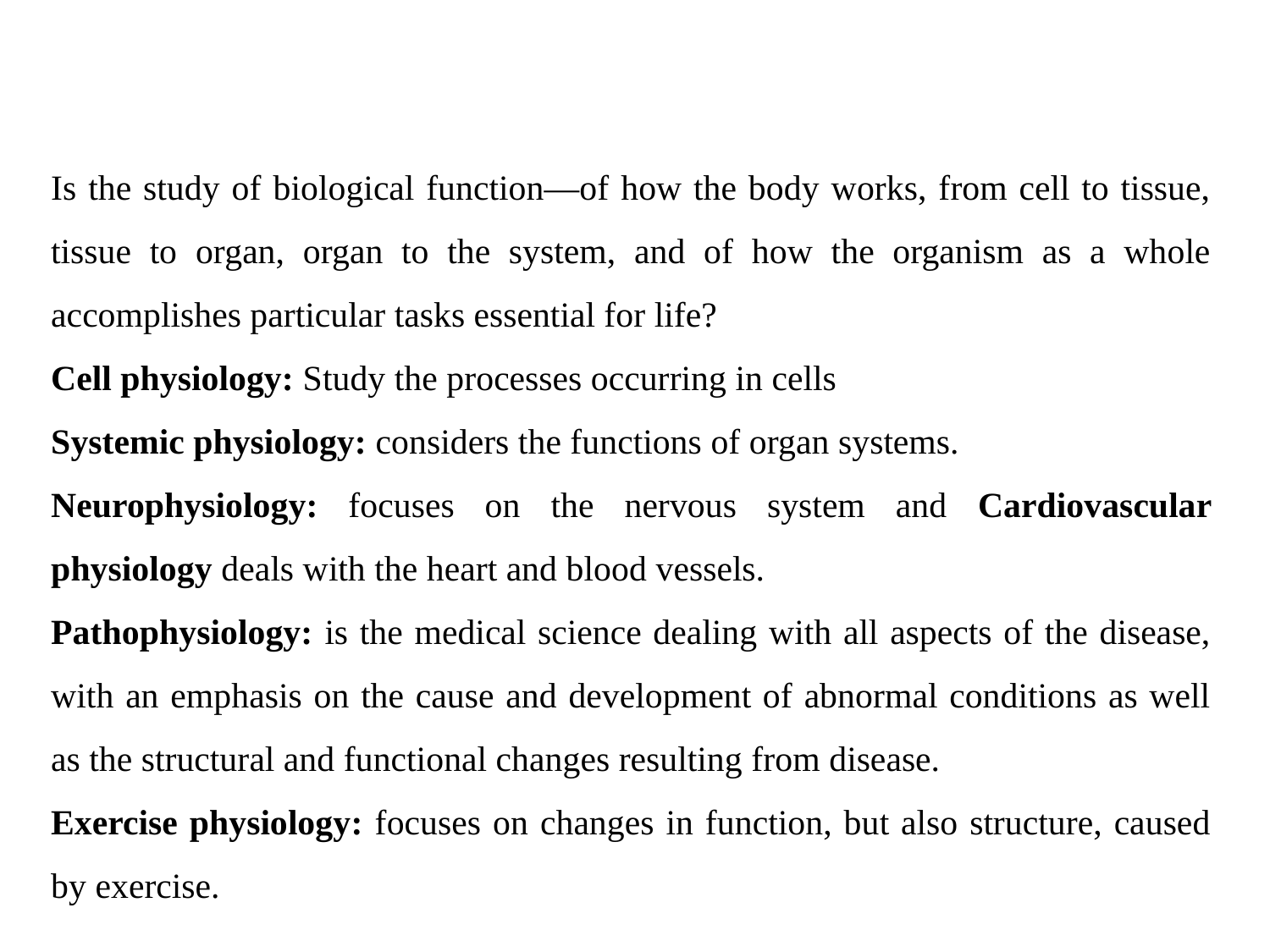

#
Is the study of biological function—of how the body works, from cell to tissue, tissue to organ, organ to the system, and of how the organism as a whole accomplishes particular tasks essential for life?
Cell physiology: Study the processes occurring in cells
Systemic physiology: considers the functions of organ systems.
Neurophysiology: focuses on the nervous system and Cardiovascular physiology deals with the heart and blood vessels.
Pathophysiology: is the medical science dealing with all aspects of the disease, with an emphasis on the cause and development of abnormal conditions as well as the structural and functional changes resulting from disease.
Exercise physiology: focuses on changes in function, but also structure, caused by exercise.